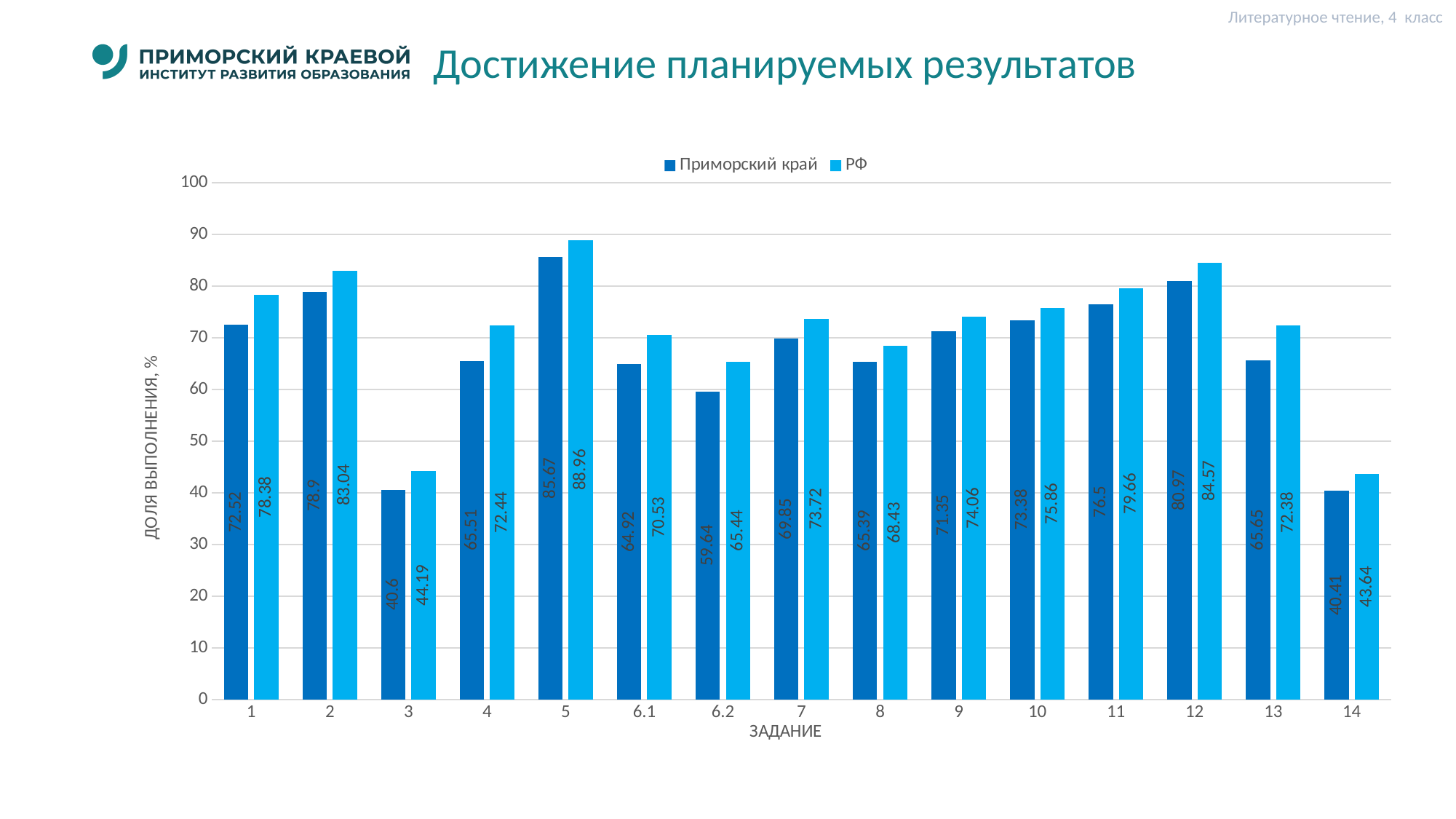

Литературное чтение, 4  класс
# Достижение планируемых результатов

### Chart

| Category | Приморский край | РФ |
|---|---|---|
| 1 | 72.52 | 78.38 |
| 2 | 78.9 | 83.04 |
| 3 | 40.6 | 44.19 |
| 4 | 65.51 | 72.44 |
| 5 | 85.67 | 88.96 |
| 6.1 | 64.92 | 70.53 |
| 6.2 | 59.64 | 65.44 |
| 7 | 69.85 | 73.72 |
| 8 | 65.39 | 68.43 |
| 9 | 71.35 | 74.06 |
| 10 | 73.38 | 75.86 |
| 11 | 76.5 | 79.66 |
| 12 | 80.97 | 84.57 |
| 13 | 65.65 | 72.38 |
| 14 | 40.41 | 43.64 |